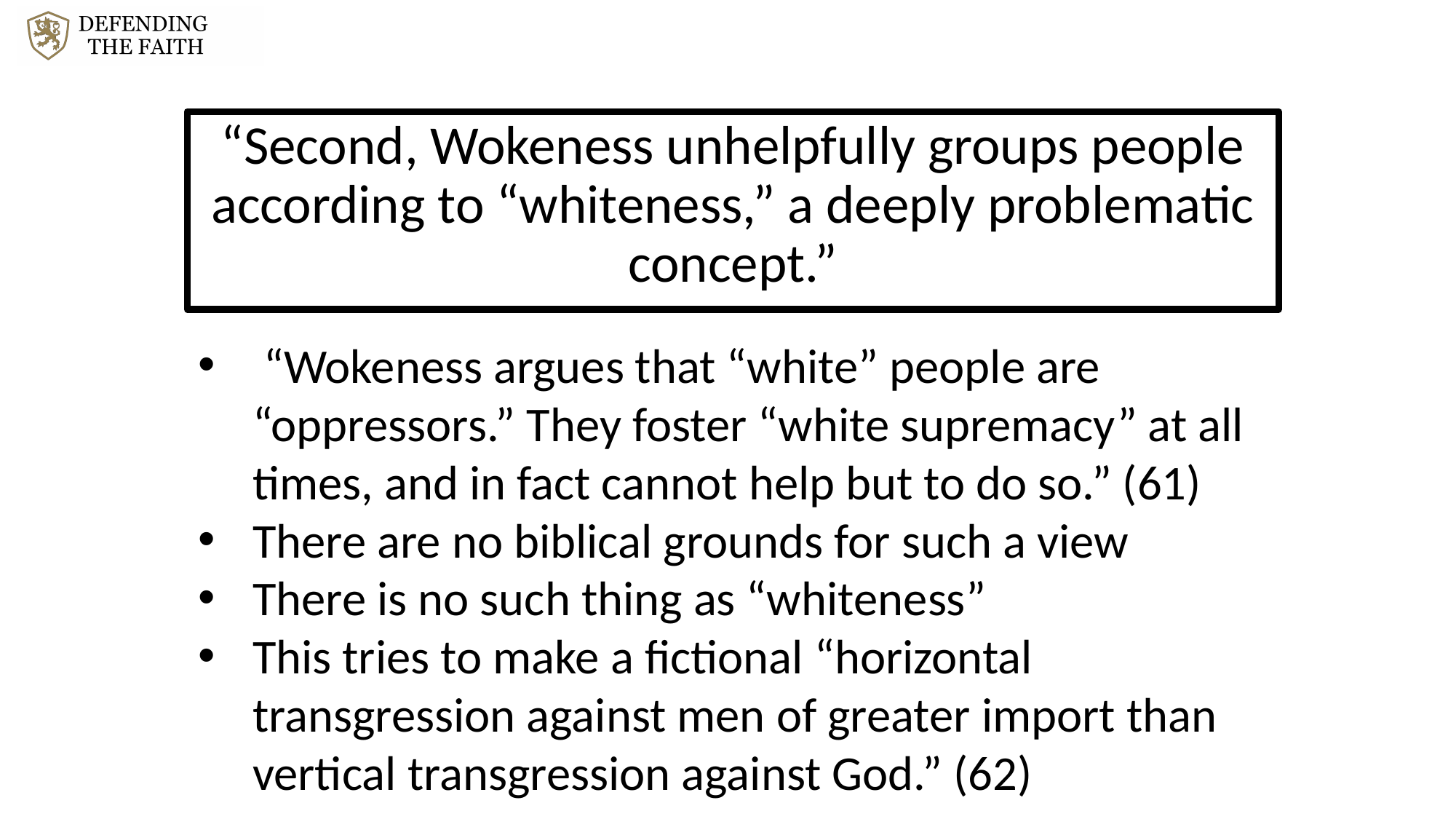

“Second, Wokeness unhelpfully groups people according to “whiteness,” a deeply problematic concept.”
 “Wokeness argues that “white” people are “oppressors.” They foster “white supremacy” at all times, and in fact cannot help but to do so.” (61)
There are no biblical grounds for such a view
There is no such thing as “whiteness”
This tries to make a fictional “horizontal transgression against men of greater import than vertical transgression against God.” (62)